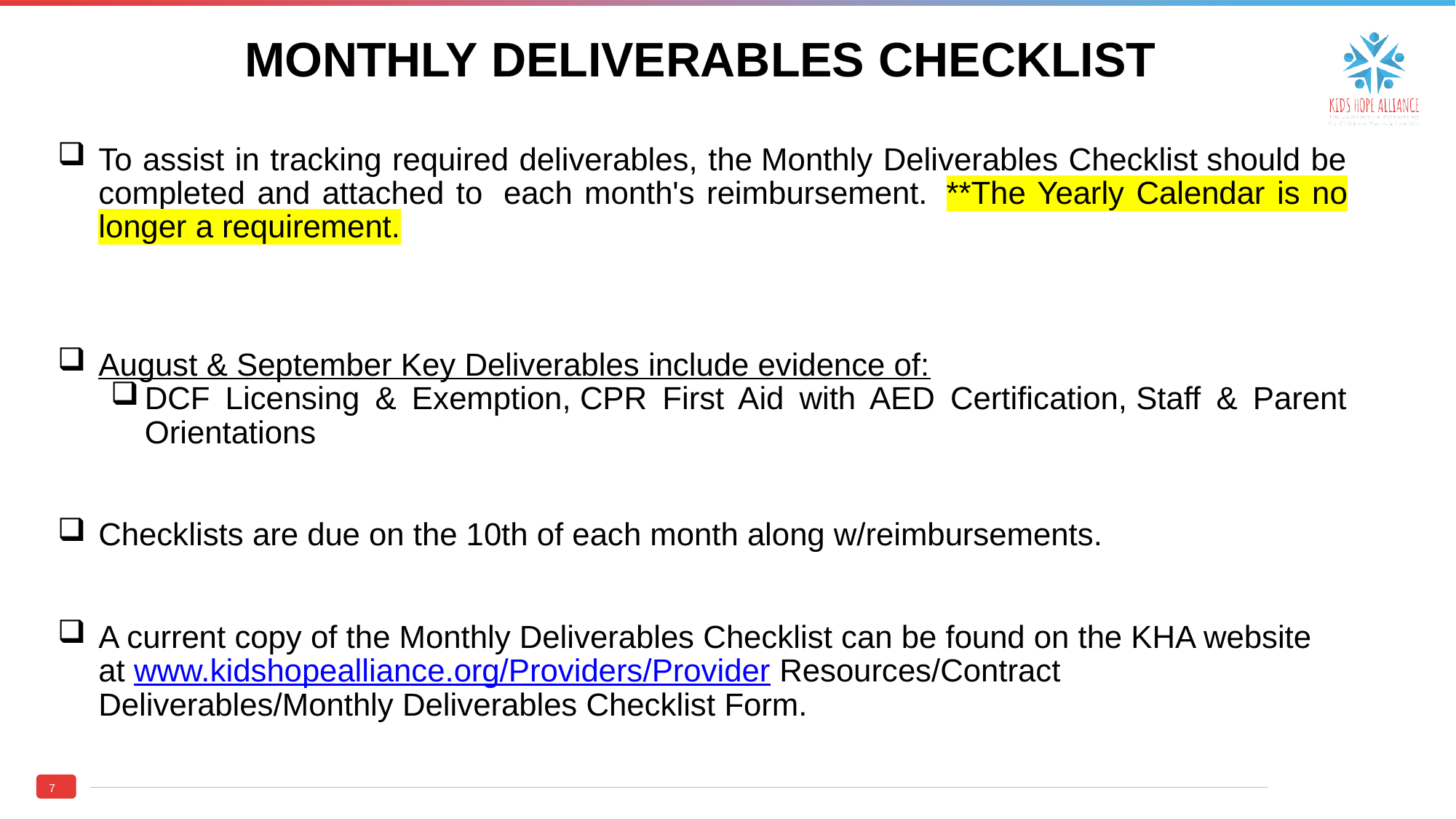

# MONTHLY DELIVERABLES CHECKLIST
To assist in tracking required deliverables, the Monthly Deliverables Checklist should be completed and attached to  each month's reimbursement.  **The Yearly Calendar is no longer a requirement.

August & September Key Deliverables include evidence of:
DCF Licensing & Exemption, CPR First Aid with AED Certification, Staff & Parent Orientations

Checklists are due on the 10th of each month along w/reimbursements.

A current copy of the Monthly Deliverables Checklist can be found on the KHA website at www.kidshopealliance.org/Providers/Provider Resources/Contract Deliverables/Monthly Deliverables Checklist Form.
7